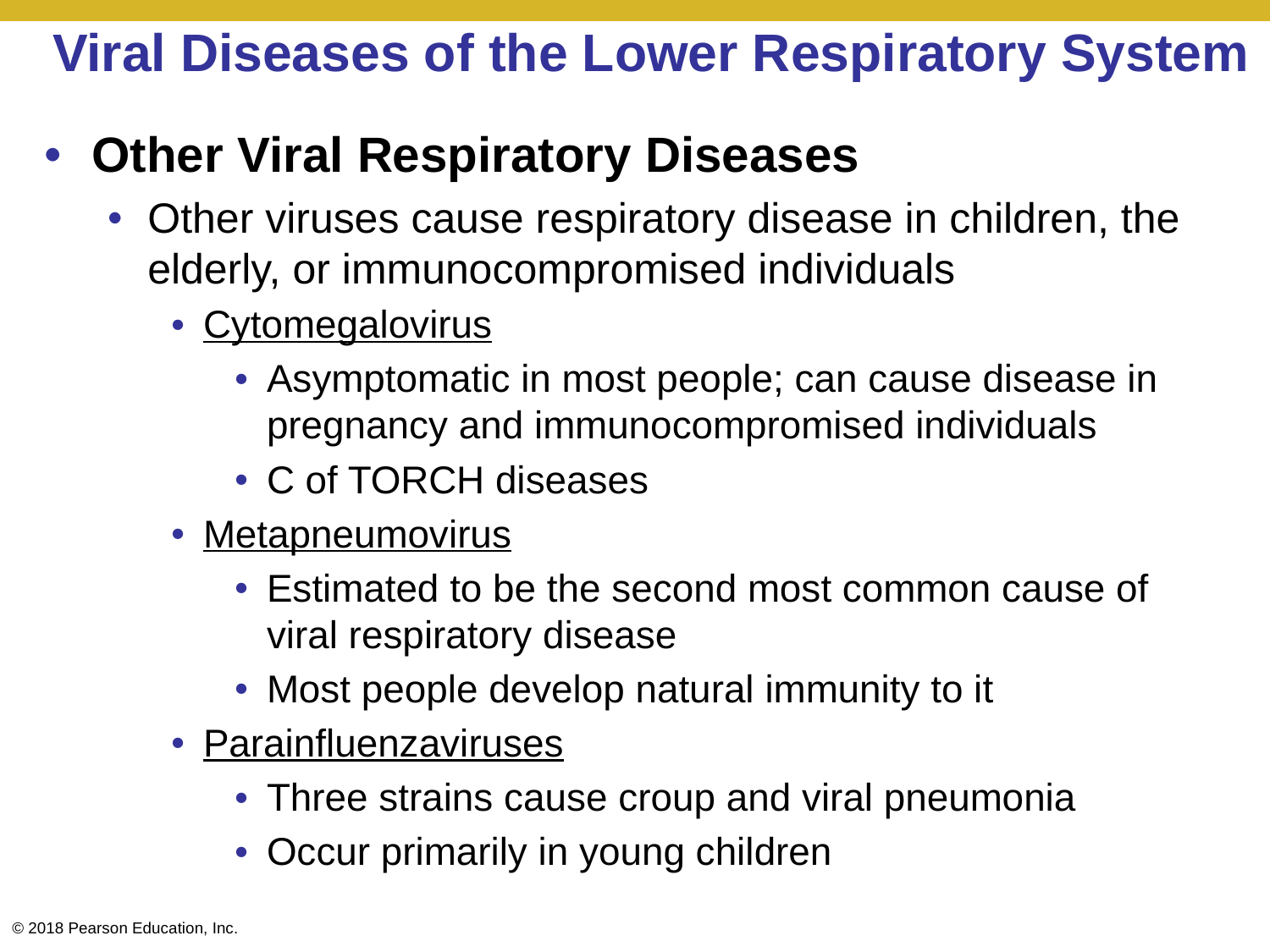

# Viral Diseases of the Lower Respiratory System
Other Viral Respiratory Diseases
Other viruses cause respiratory disease in children, the elderly, or immunocompromised individuals
Cytomegalovirus
Asymptomatic in most people; can cause disease in pregnancy and immunocompromised individuals
C of TORCH diseases
Metapneumovirus
Estimated to be the second most common cause of viral respiratory disease
Most people develop natural immunity to it
Parainfluenzaviruses
Three strains cause croup and viral pneumonia
Occur primarily in young children